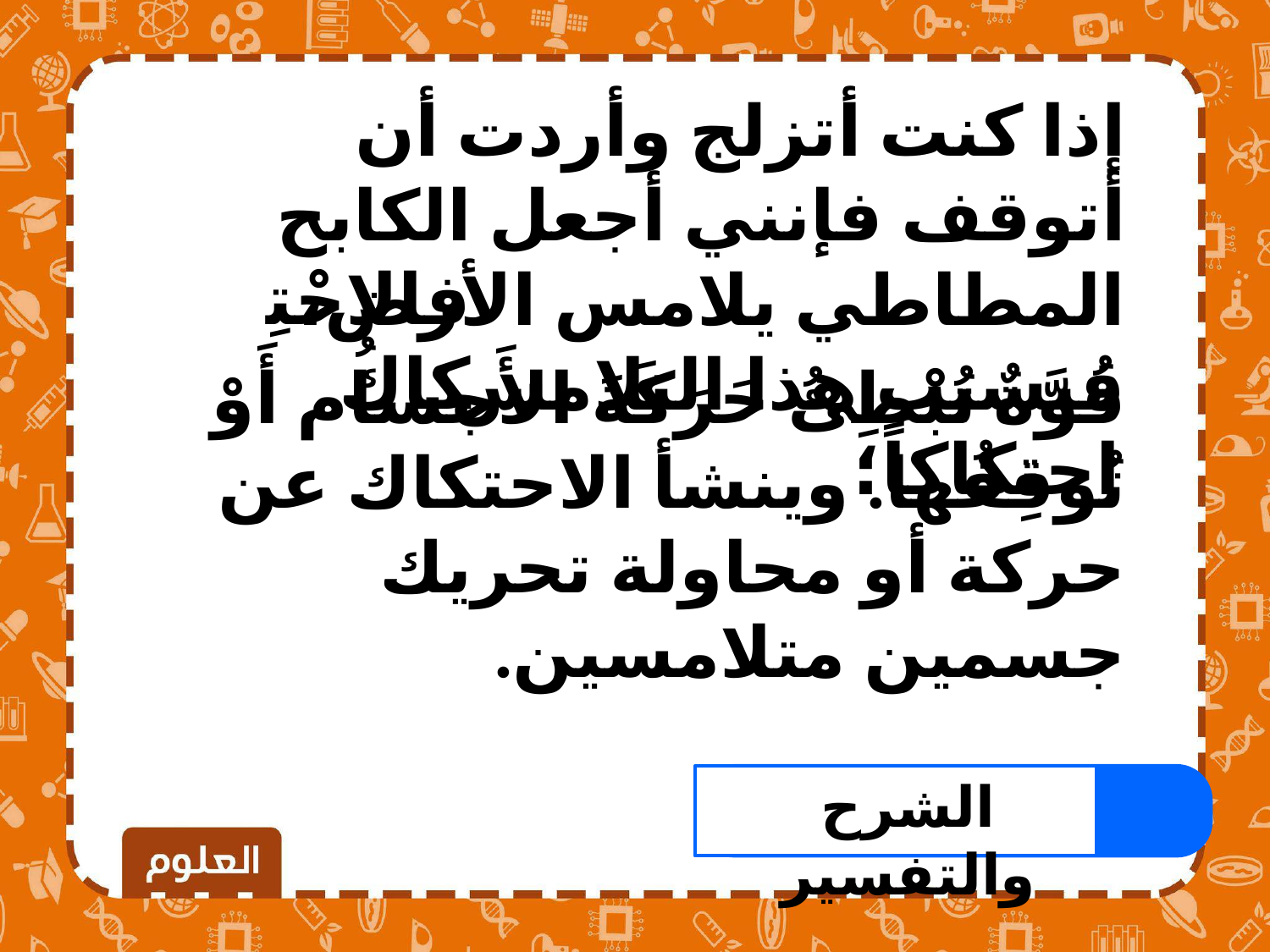

إذا كنت أتزلج وأردت أن أتوقف فإنني أجعل الكابح المطاطي يلامس الأرض، فيسبب هذا التلامس احتكاكاً؛
فالاحْتِكاكُ
قُوَّةٌ تُبْطِئُ حَرَكَةَ الأَجسام أَوْ تُوقِفُها. وينشأ الاحتكاك عن حركة أو محاولة تحريك جسمين متلامسين.
الشرح والتفسير